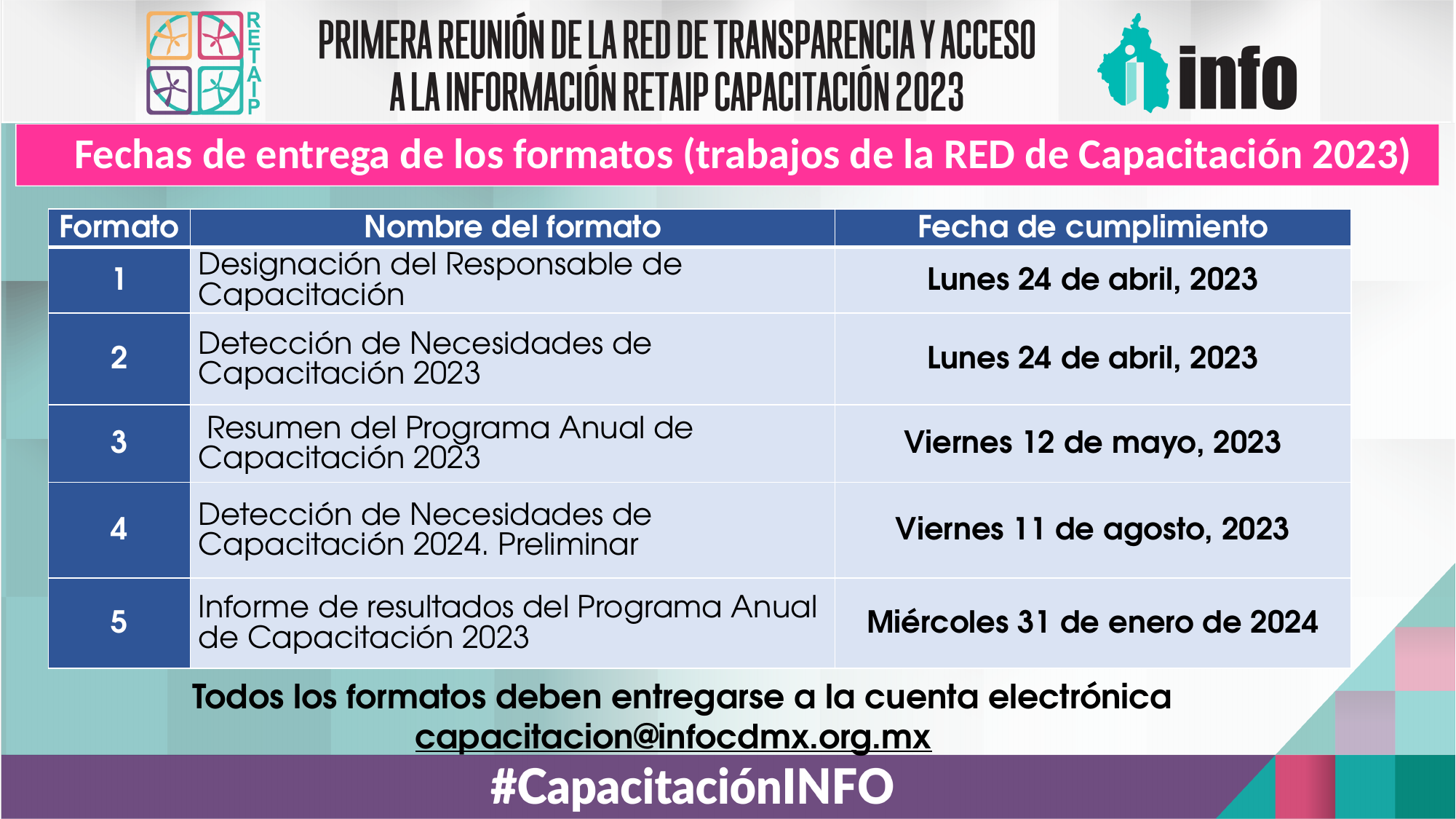

Fechas de entrega de los formatos (trabajos de la RED de Capacitación 2023)
| Formato | Nombre del formato | Fecha de cumplimiento |
| --- | --- | --- |
| 1 | Designación del Responsable de Capacitación | Lunes 24 de abril, 2023 |
| 2 | Detección de Necesidades de Capacitación 2023 | Lunes 24 de abril, 2023 |
| 3 | Resumen del Programa Anual de Capacitación 2023 | Viernes 12 de mayo, 2023 |
| 4 | Detección de Necesidades de Capacitación 2024. Preliminar | Viernes 11 de agosto, 2023 |
| 5 | Informe de resultados del Programa Anual de Capacitación 2023 | Miércoles 31 de enero de 2024 |
Todos los formatos deben entregarse a la cuenta electrónica
capacitacion@infocdmx.org.mx